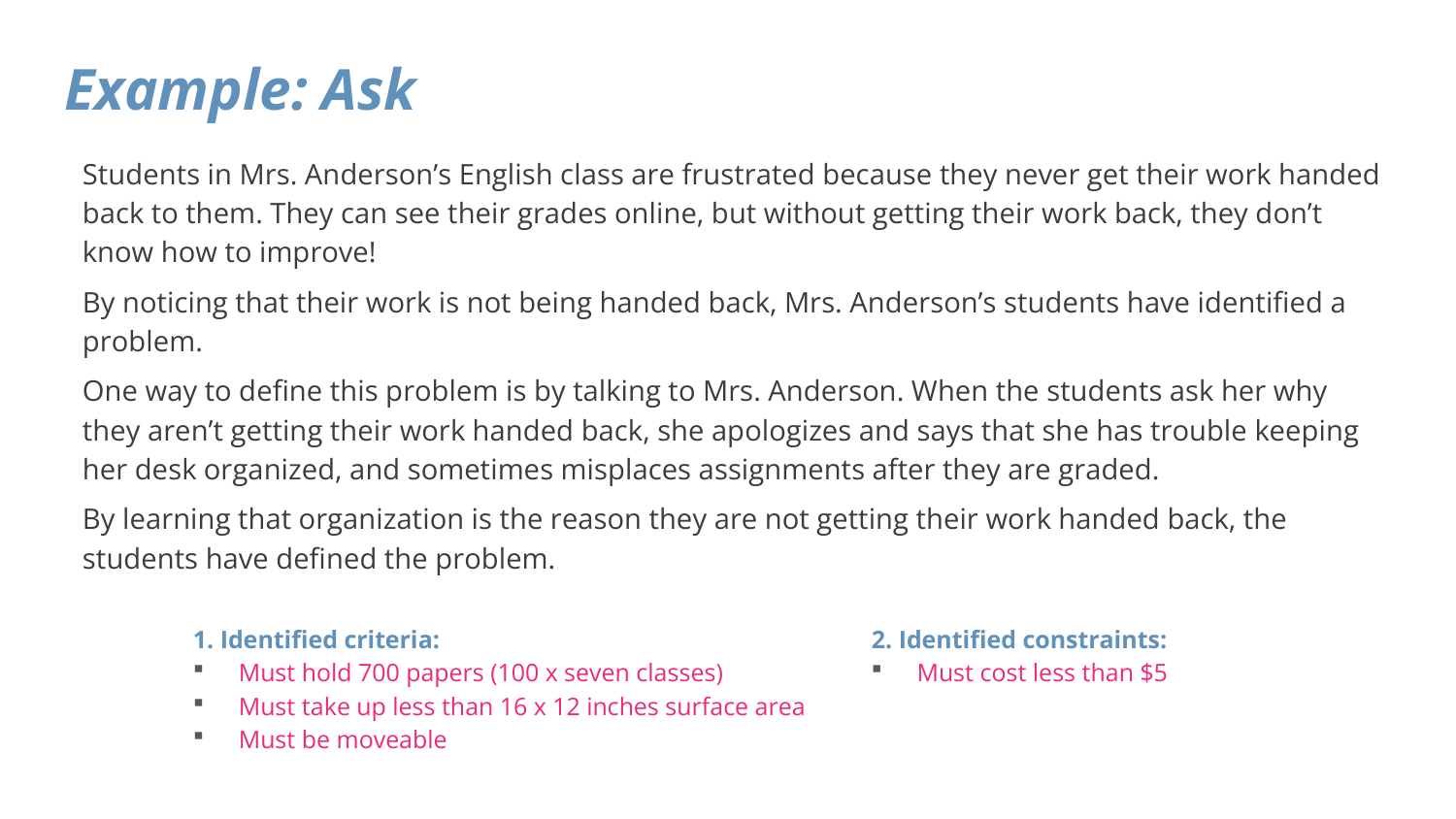

# Example: Ask
Students in Mrs. Anderson’s English class are frustrated because they never get their work handed back to them. They can see their grades online, but without getting their work back, they don’t know how to improve!

By noticing that their work is not being handed back, Mrs. Anderson’s students have identified a problem.

One way to define this problem is by talking to Mrs. Anderson. When the students ask her why they aren’t getting their work handed back, she apologizes and says that she has trouble keeping her desk organized, and sometimes misplaces assignments after they are graded.

By learning that organization is the reason they are not getting their work handed back, the students have defined the problem.
1. Identified criteria:
Must hold 700 papers (100 x seven classes)
Must take up less than 16 x 12 inches surface area
Must be moveable
2. Identified constraints:
Must cost less than $5